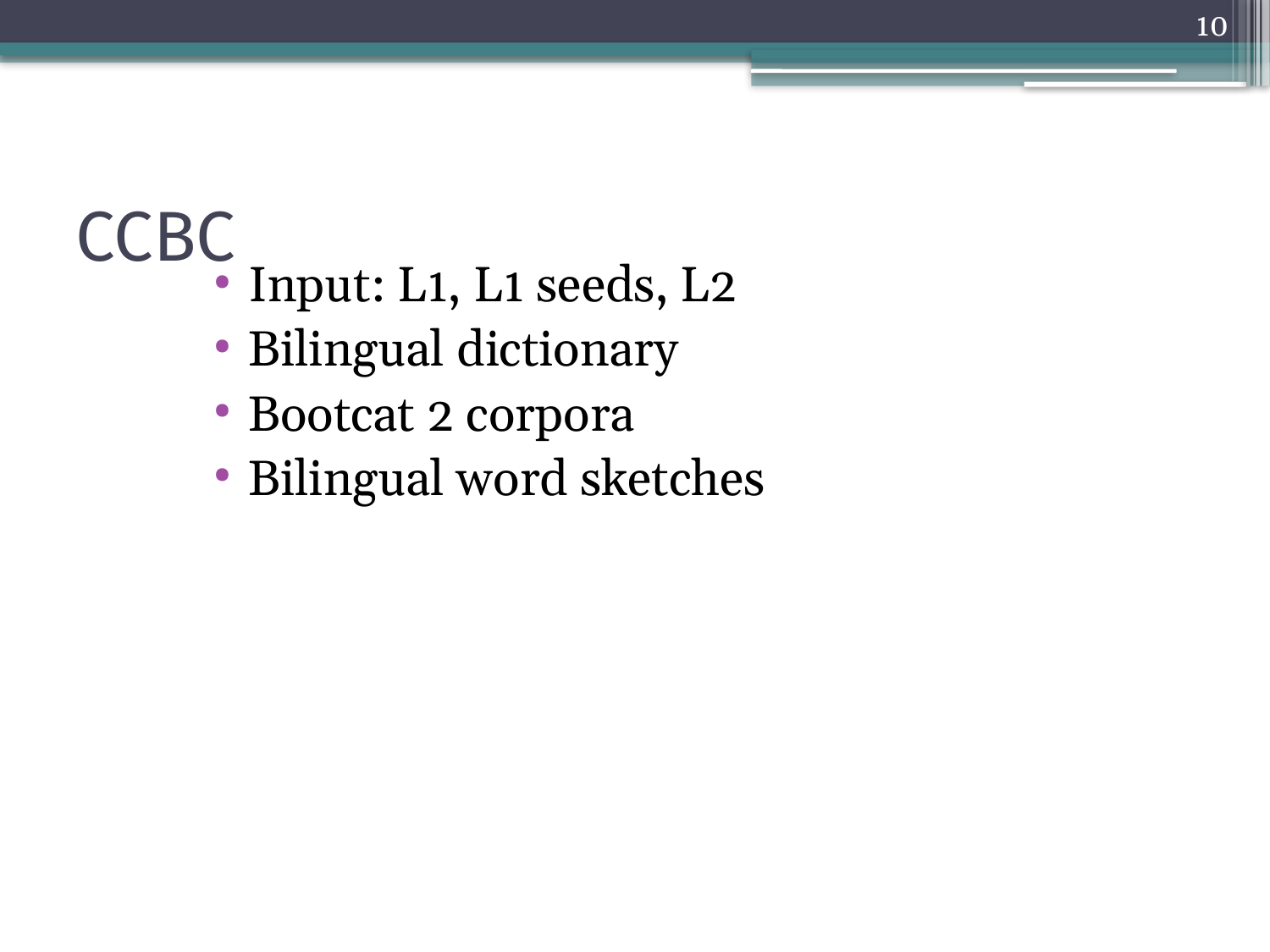

10
# CCBC
Input: L1, L1 seeds, L2
Bilingual dictionary
Bootcat 2 corpora
Bilingual word sketches